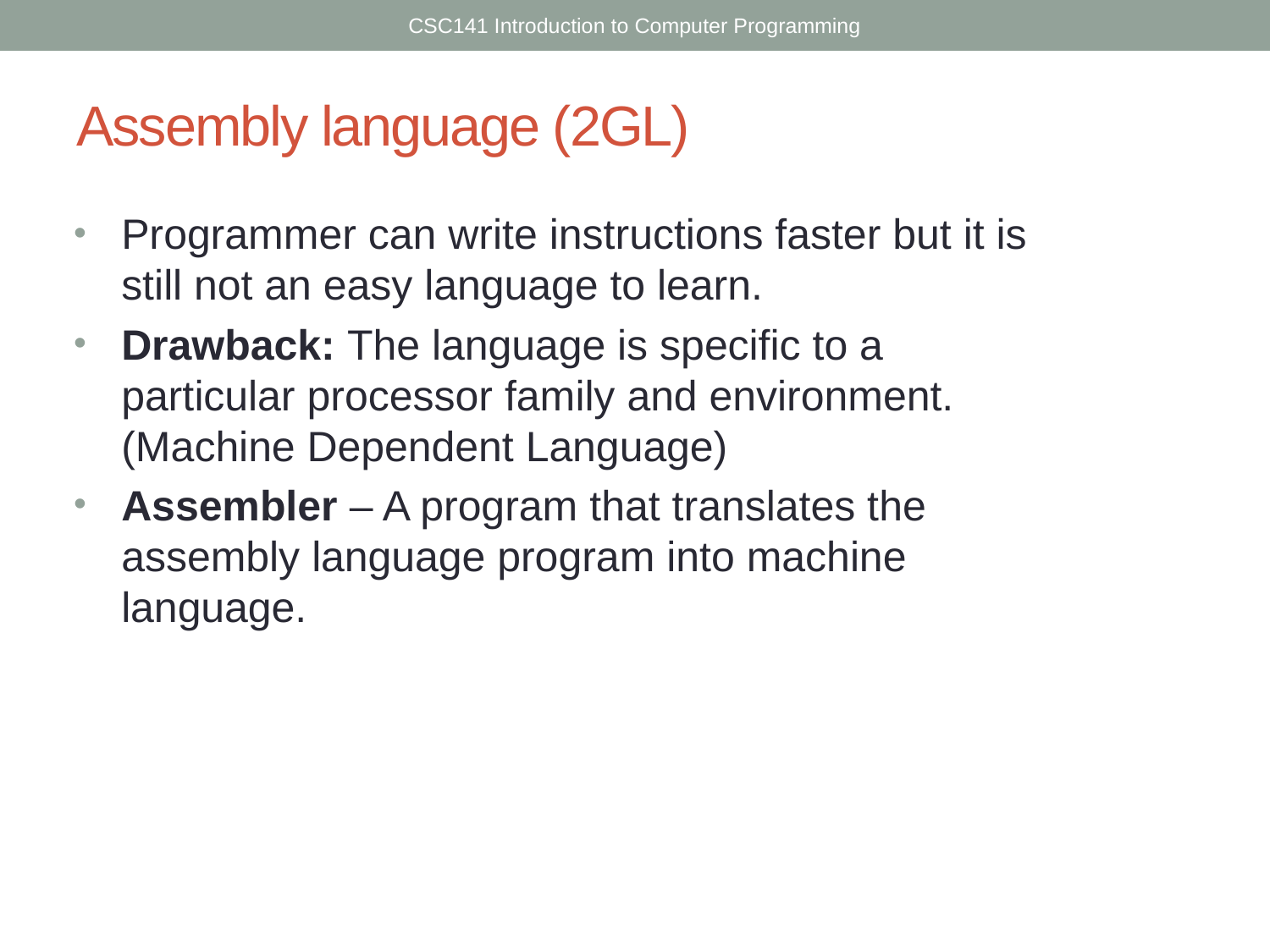

CSC141 Introduction to Computer Programming
# Assembly language (2GL)
Programmer can write instructions faster but it is still not an easy language to learn.
Drawback: The language is specific to a particular processor family and environment. (Machine Dependent Language)
Assembler – A program that translates the assembly language program into machine language.